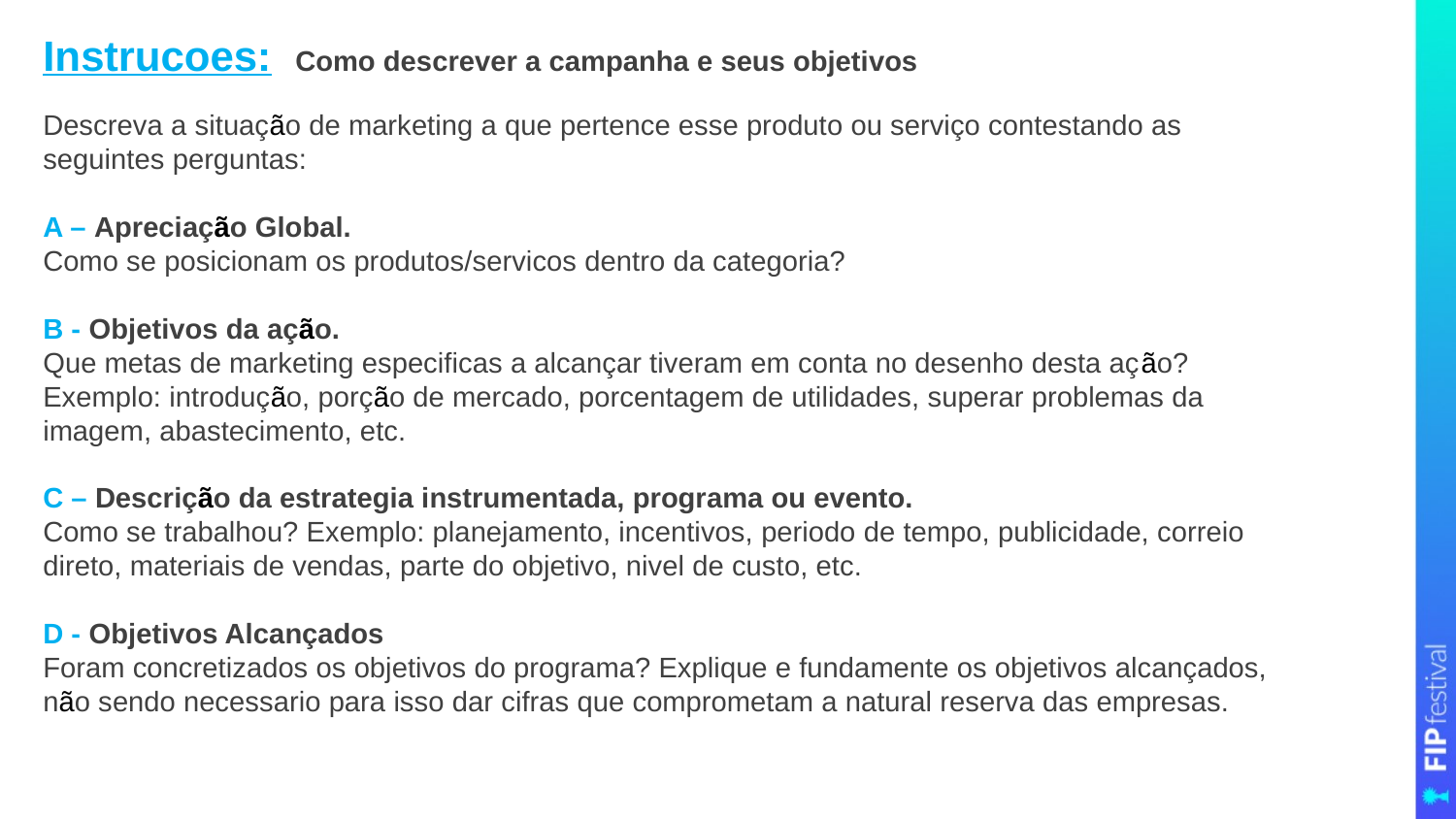

Instrucoes:  Como descrever a campanha e seus objetivos
Descreva a situação de marketing a que pertence esse produto ou serviço contestando as seguintes perguntas:

A – Apreciação Global.
Como se posicionam os produtos/servicos dentro da categoria?
B - Objetivos da ação.
Que metas de marketing especificas a alcançar tiveram em conta no desenho desta ação?
Exemplo: introdução, porção de mercado, porcentagem de utilidades, superar problemas da imagem, abastecimento, etc.
C – Descrição da estrategia instrumentada, programa ou evento.
Como se trabalhou? Exemplo: planejamento, incentivos, periodo de tempo, publicidade, correio direto, materiais de vendas, parte do objetivo, nivel de custo, etc.
D - Objetivos Alcançados
Foram concretizados os objetivos do programa? Explique e fundamente os objetivos alcançados, não sendo necessario para isso dar cifras que comprometam a natural reserva das empresas.